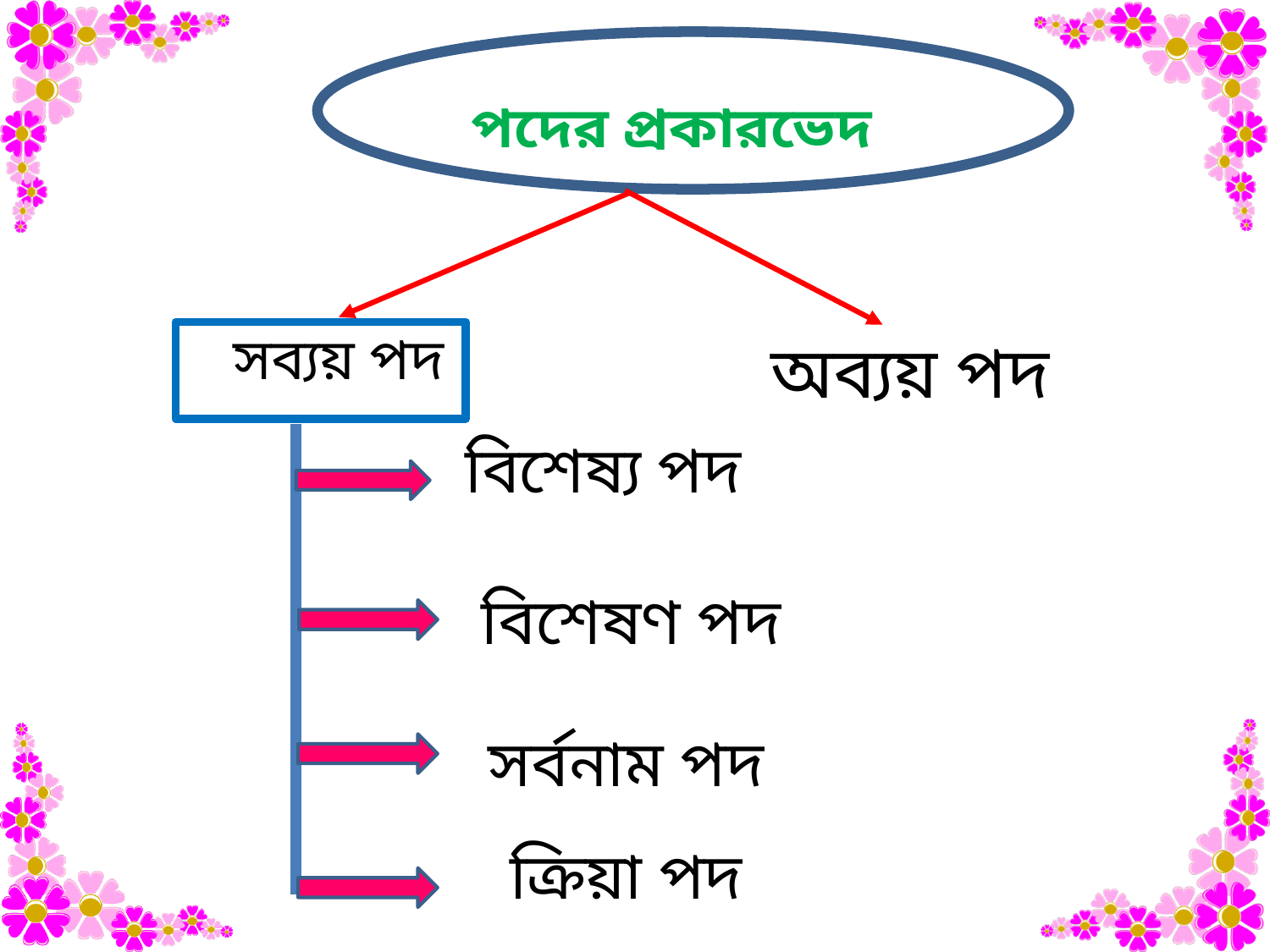

পদের প্রকারভেদ
সব্যয় পদ
অব্যয় পদ

বিশেষ্য পদ

বিশেষণ পদ

সর্বনাম পদ

ক্রিয়া পদ